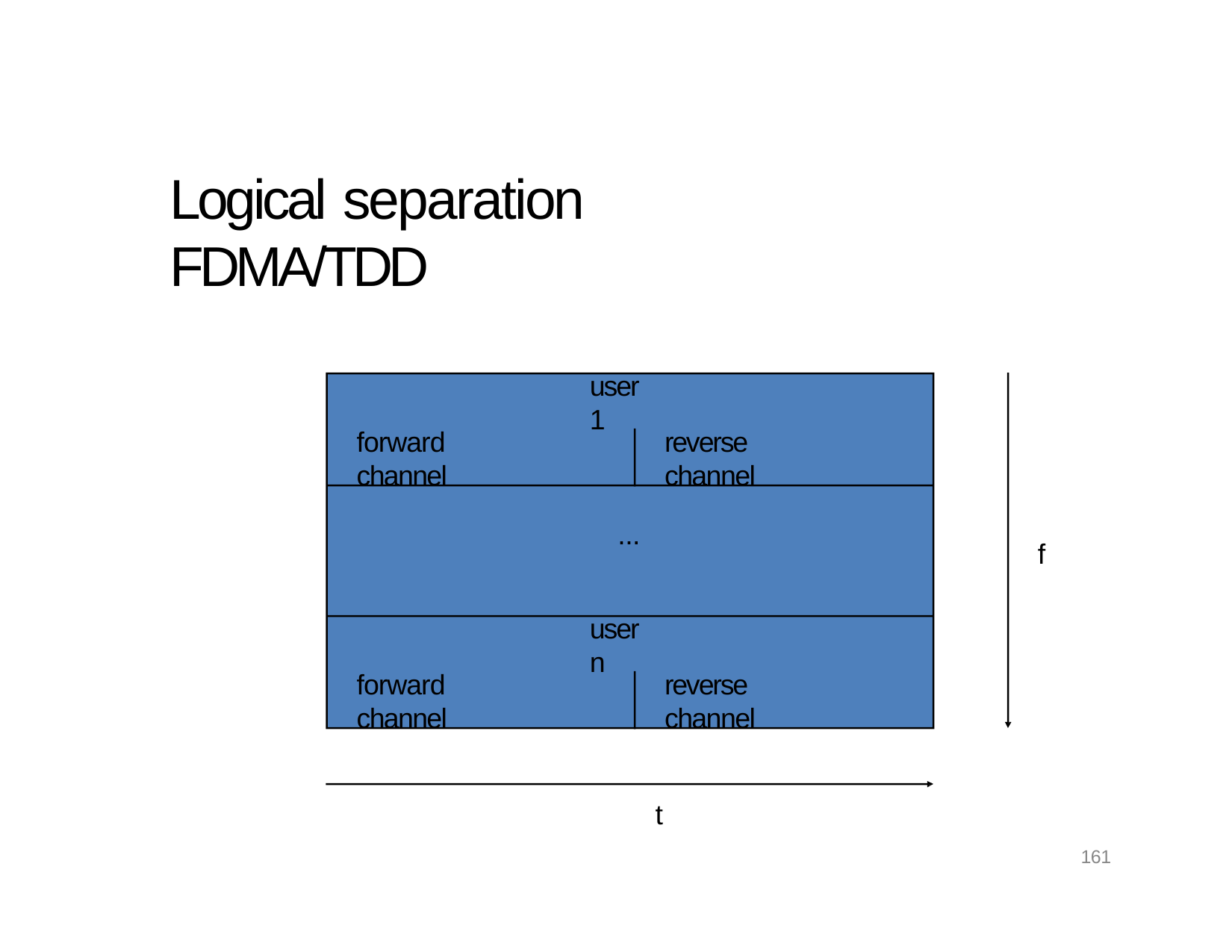

# Logical separation FDMA/TDD
user 1

forward channel
reverse channel

...
f
user n
forward channel
reverse channel

t
161